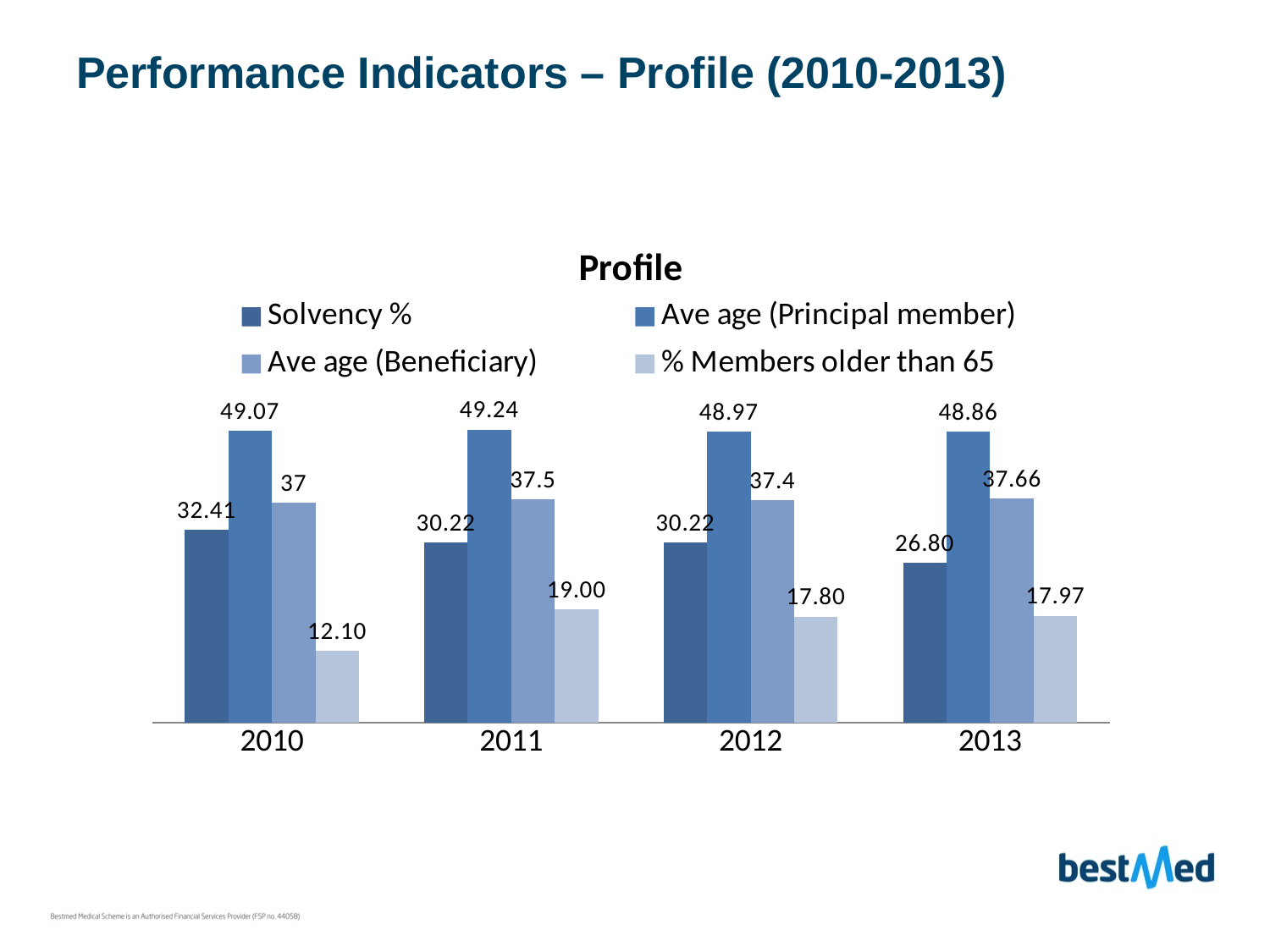

# Performance Indicators – Profile (2010-2013)

### Chart: Profile

| Category | Solvency % | Ave age (Principal member) | Ave age (Beneficiary) | % Members older than 65 |
|---|---|---|---|---|
| 2010 | 32.41 | 49.07 | 37.0 | 12.1 |
| 2011 | 30.22 | 49.24 | 37.5 | 19.0 |
| 2012 | 30.22 | 48.97 | 37.4 | 17.8 |
| 2013 | 26.8 | 48.86 | 37.66 | 17.97 |